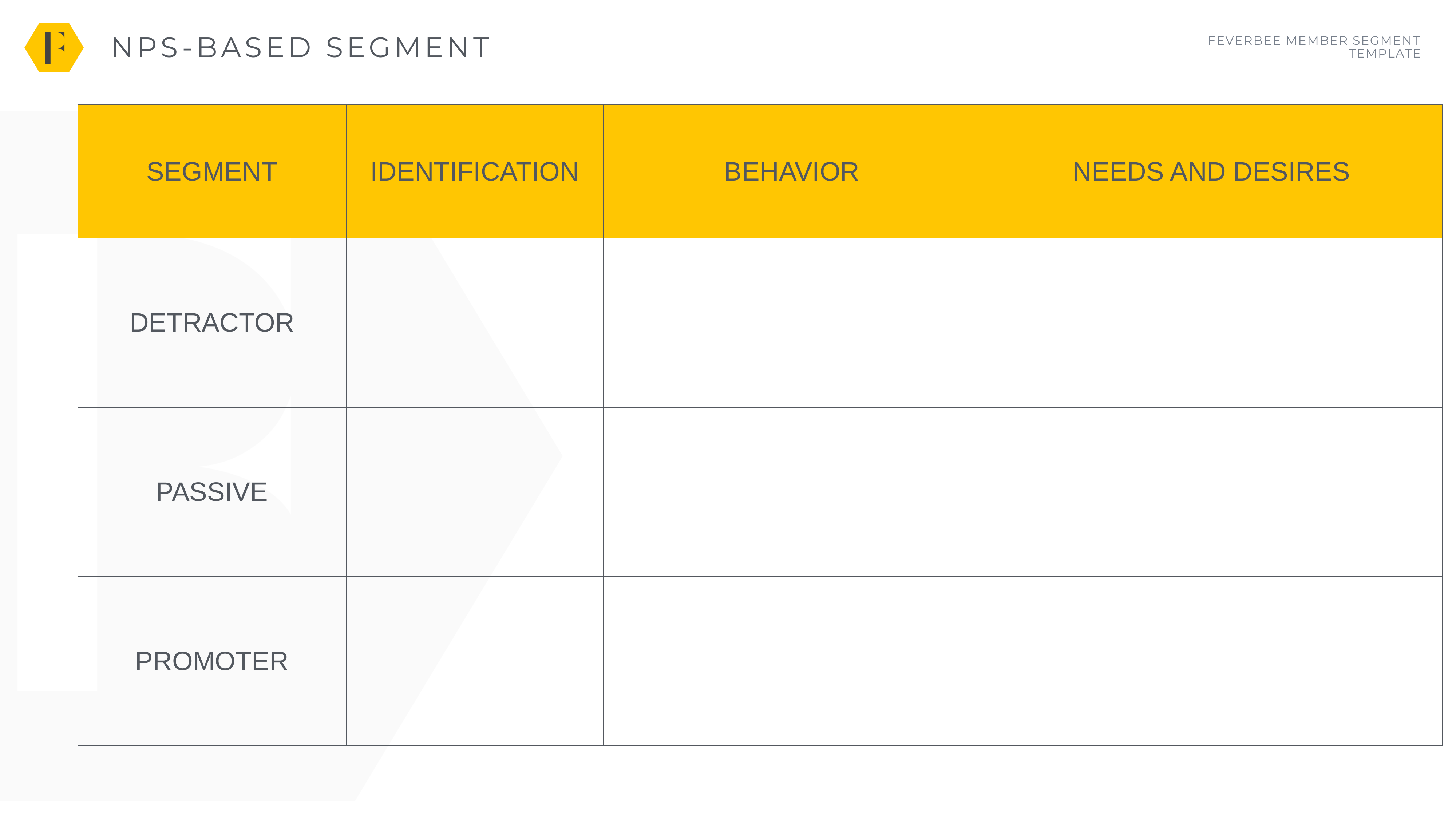

NPS-BASED segment
FEVERBEE MEMBER SEGMENT TEMPLATE
| SEGMENT | IDENTIFICATION | BEHAVIOR | NEEDS AND DESIRES |
| --- | --- | --- | --- |
| DETRACTOR |  |  |  |
| PASSIVE |  |  |  |
| PROMOTER |  |  |  |